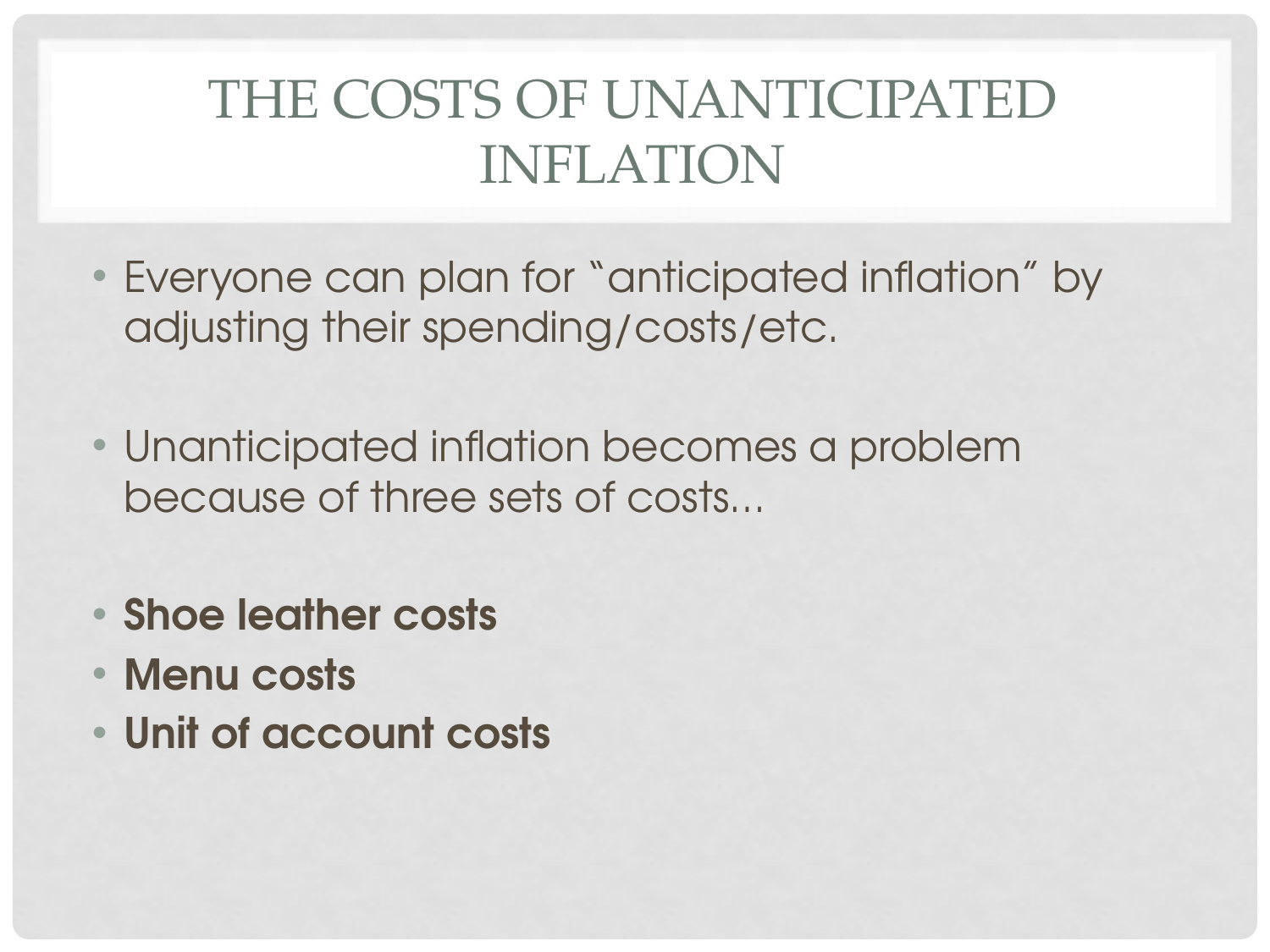

# The Costs of Unanticipated inflation
Everyone can plan for “anticipated inflation” by adjusting their spending/costs/etc.

Unanticipated inflation becomes a problem because of three sets of costs…

Shoe leather costs
Menu costs
Unit of account costs